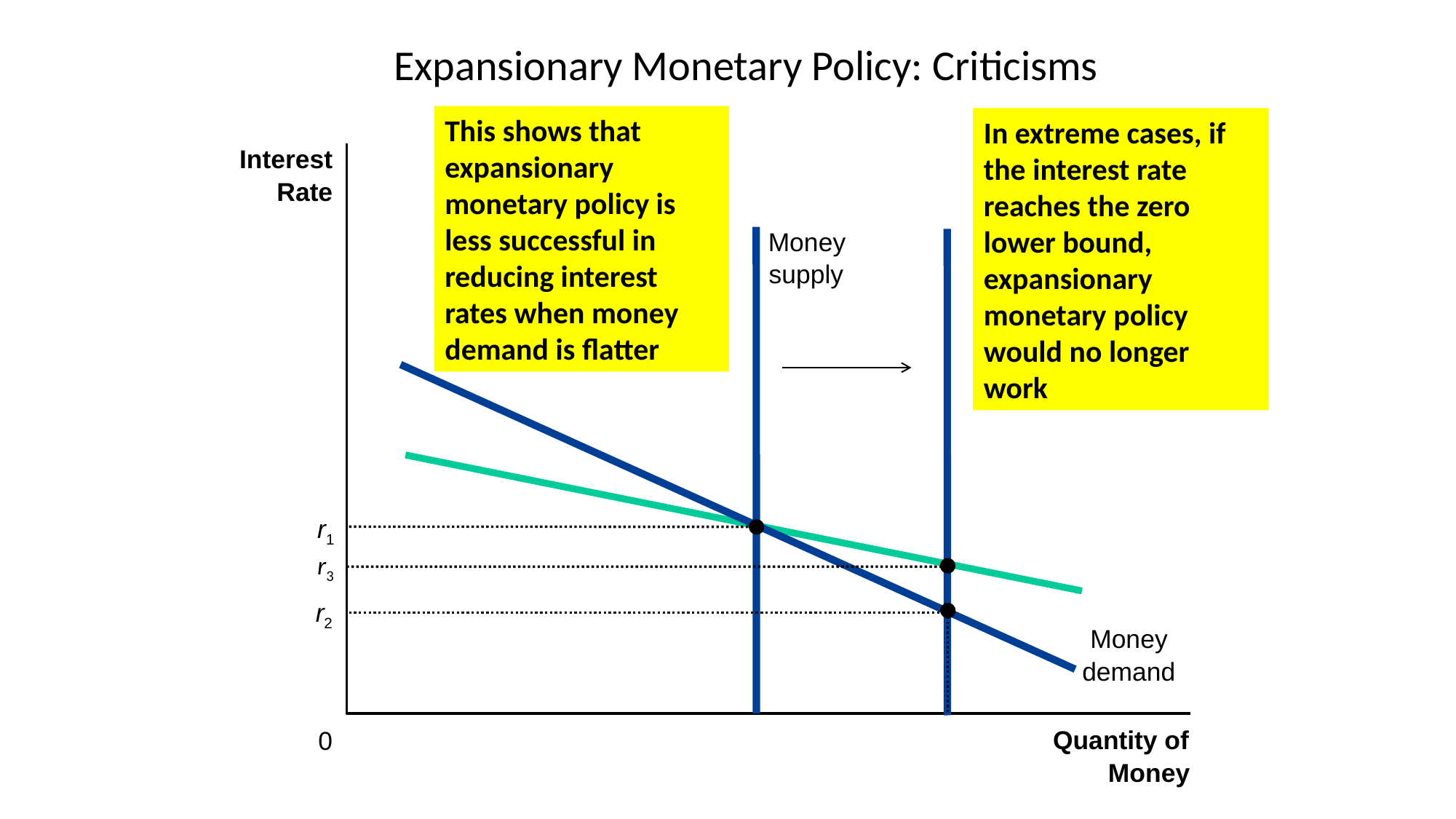

# Expansionary Monetary Policy: Criticisms
This shows that expansionary monetary policy is less successful in reducing interest rates when money demand is flatter
In extreme cases, if the interest rate reaches the zero lower bound, expansionary monetary policy would no longer work
Interest

Rate
Money

supply

Money
demand
r1

r3

r2

Quantity of
0
Money